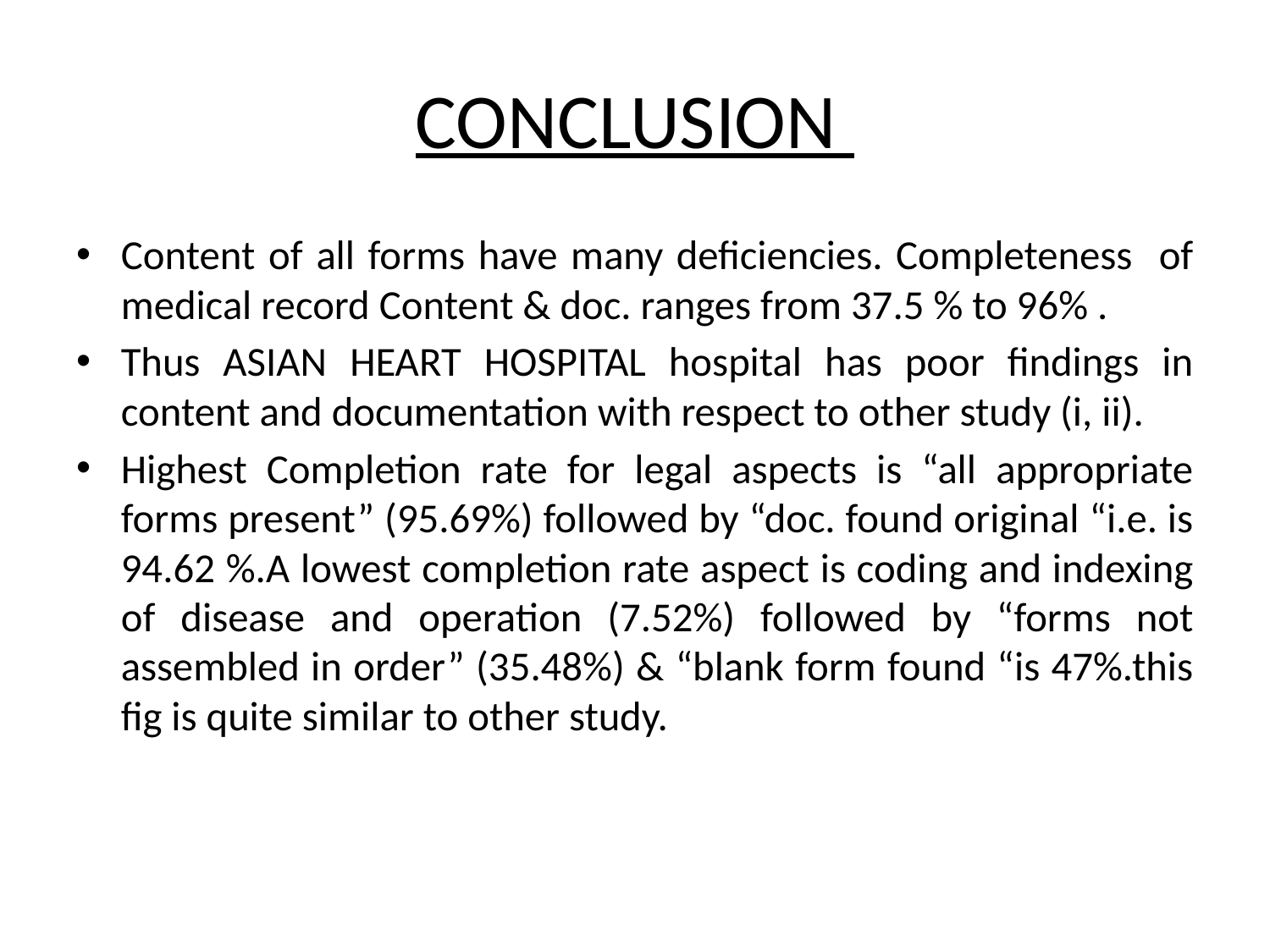

# CONCLUSION
Content of all forms have many deficiencies. Completeness  of medical record Content & doc. ranges from 37.5 % to 96% .
Thus ASIAN HEART HOSPITAL hospital has poor findings in content and documentation with respect to other study (i, ii).
Highest Completion rate for legal aspects is “all appropriate forms present” (95.69%) followed by “doc. found original “i.e. is 94.62 %.A lowest completion rate aspect is coding and indexing of disease and operation (7.52%) followed by “forms not assembled in order” (35.48%) & “blank form found “is 47%.this fig is quite similar to other study.